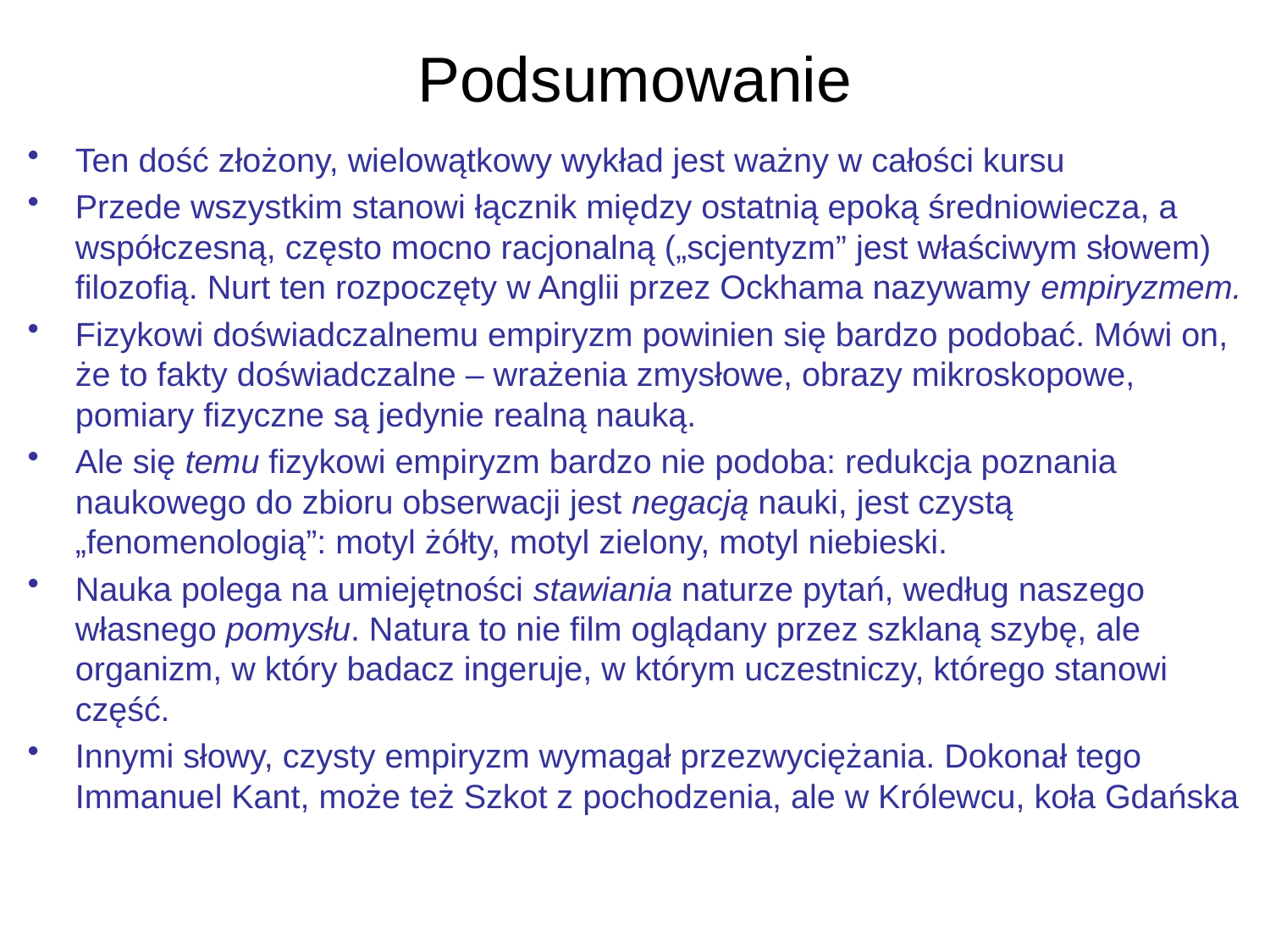

# Podsumowanie
Ten dość złożony, wielowątkowy wykład jest ważny w całości kursu
Przede wszystkim stanowi łącznik między ostatnią epoką średniowiecza, a współczesną, często mocno racjonalną („scjentyzm” jest właściwym słowem) filozofią. Nurt ten rozpoczęty w Anglii przez Ockhama nazywamy empiryzmem.
Fizykowi doświadczalnemu empiryzm powinien się bardzo podobać. Mówi on, że to fakty doświadczalne – wrażenia zmysłowe, obrazy mikroskopowe, pomiary fizyczne są jedynie realną nauką.
Ale się temu fizykowi empiryzm bardzo nie podoba: redukcja poznania naukowego do zbioru obserwacji jest negacją nauki, jest czystą „fenomenologią”: motyl żółty, motyl zielony, motyl niebieski.
Nauka polega na umiejętności stawiania naturze pytań, według naszego własnego pomysłu. Natura to nie film oglądany przez szklaną szybę, ale organizm, w który badacz ingeruje, w którym uczestniczy, którego stanowi część.
Innymi słowy, czysty empiryzm wymagał przezwyciężania. Dokonał tego Immanuel Kant, może też Szkot z pochodzenia, ale w Królewcu, koła Gdańska